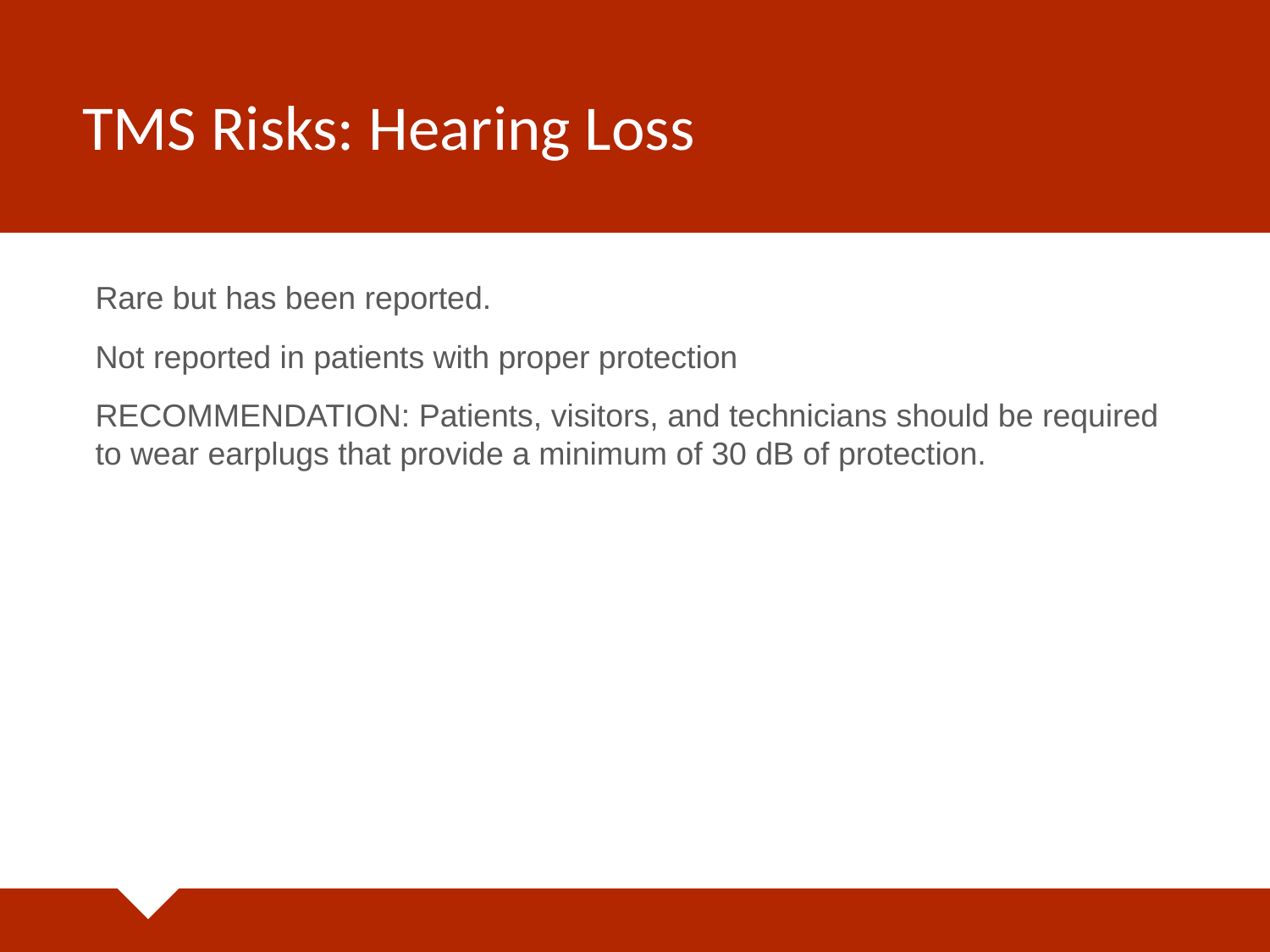

# TMS Risks: Hearing Loss
Rare but has been reported.
Not reported in patients with proper protection
RECOMMENDATION: Patients, visitors, and technicians should be required to wear earplugs that provide a minimum of 30 dB of protection.